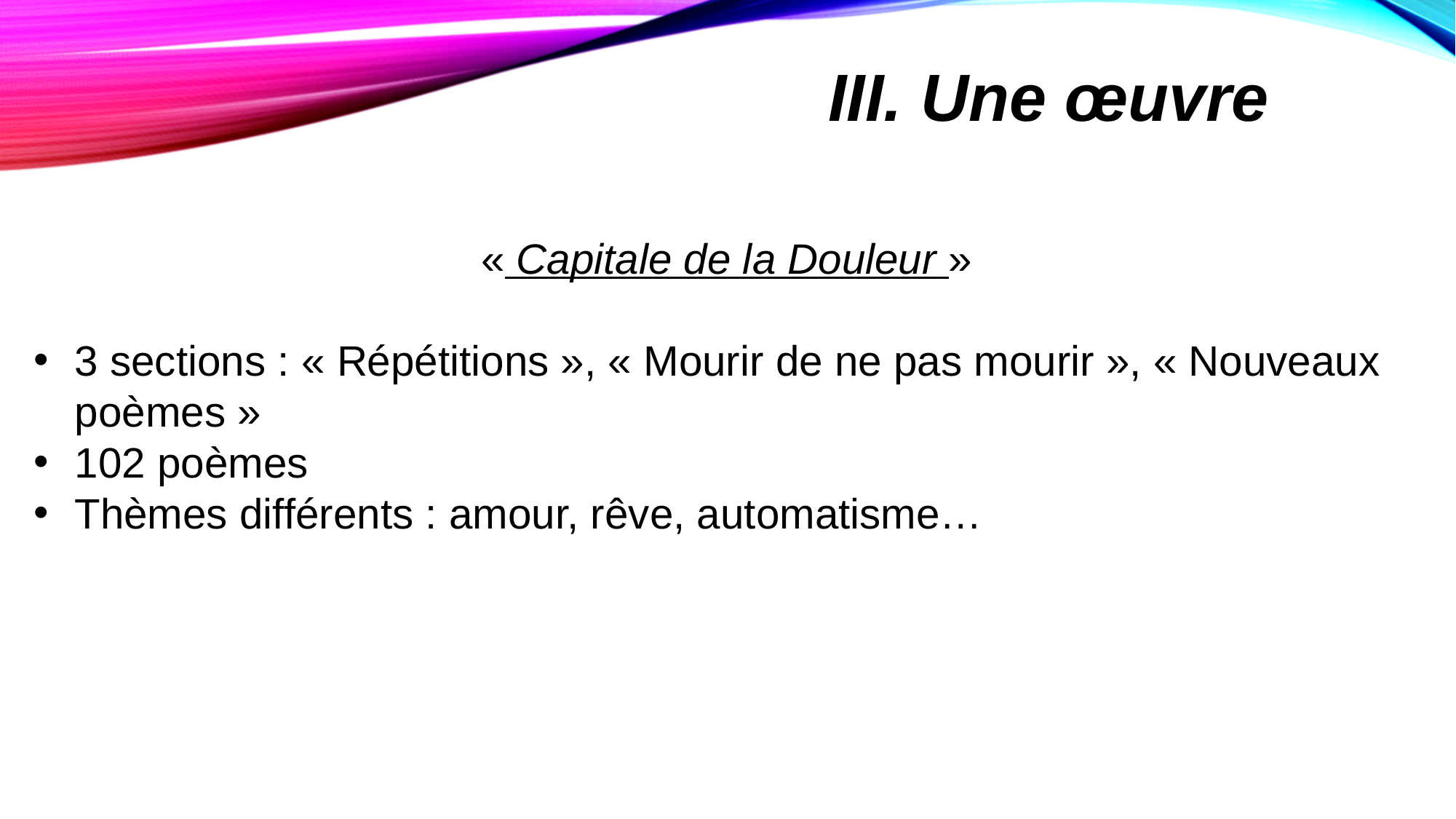

III. Une œuvre

« Capitale de la Douleur »

3 sections : « Répétitions », « Mourir de ne pas mourir », « Nouveaux poèmes »
102 poèmes
Thèmes différents : amour, rêve, automatisme…